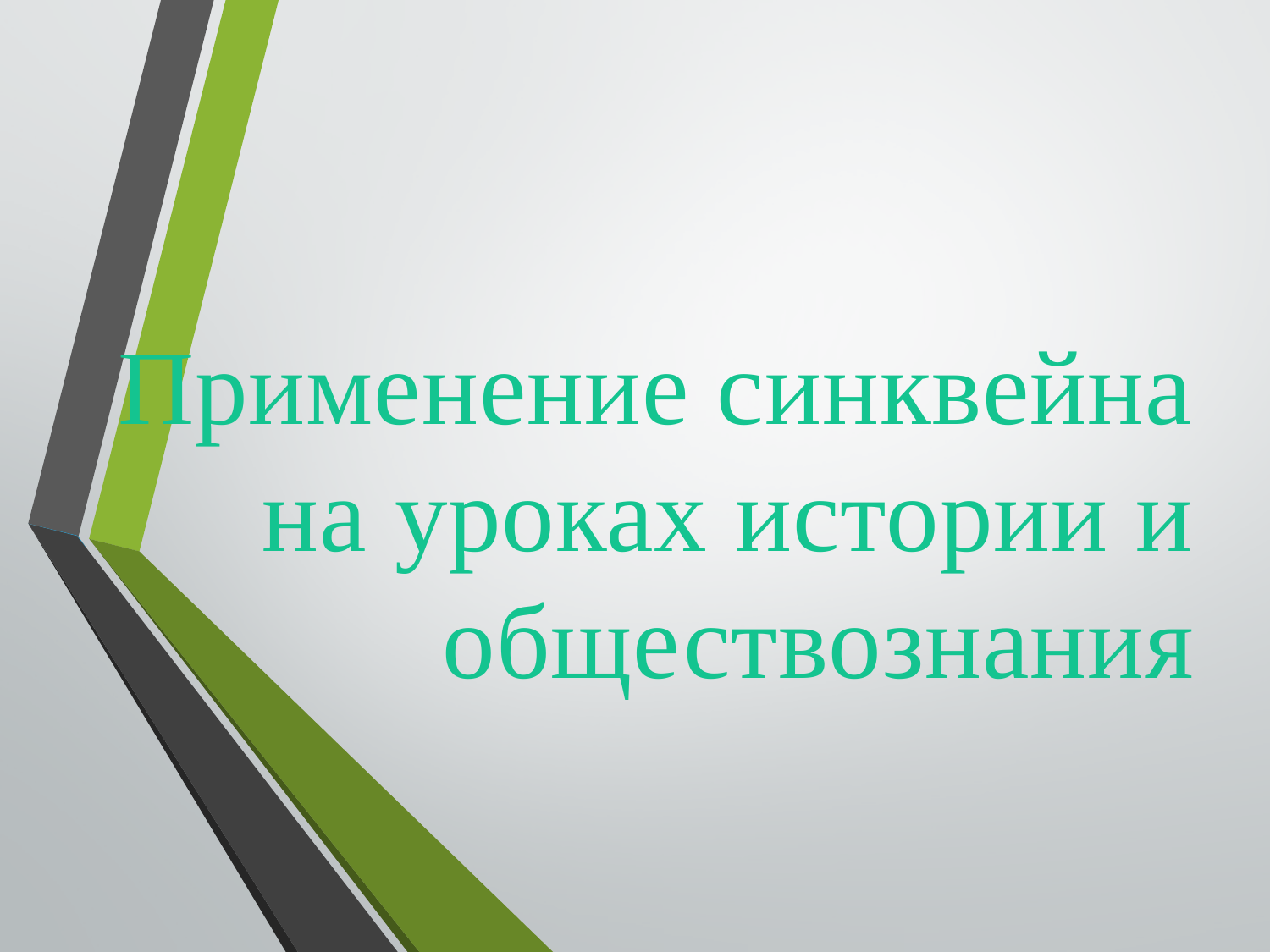

# Применение синквейна на уроках истории и обществознания